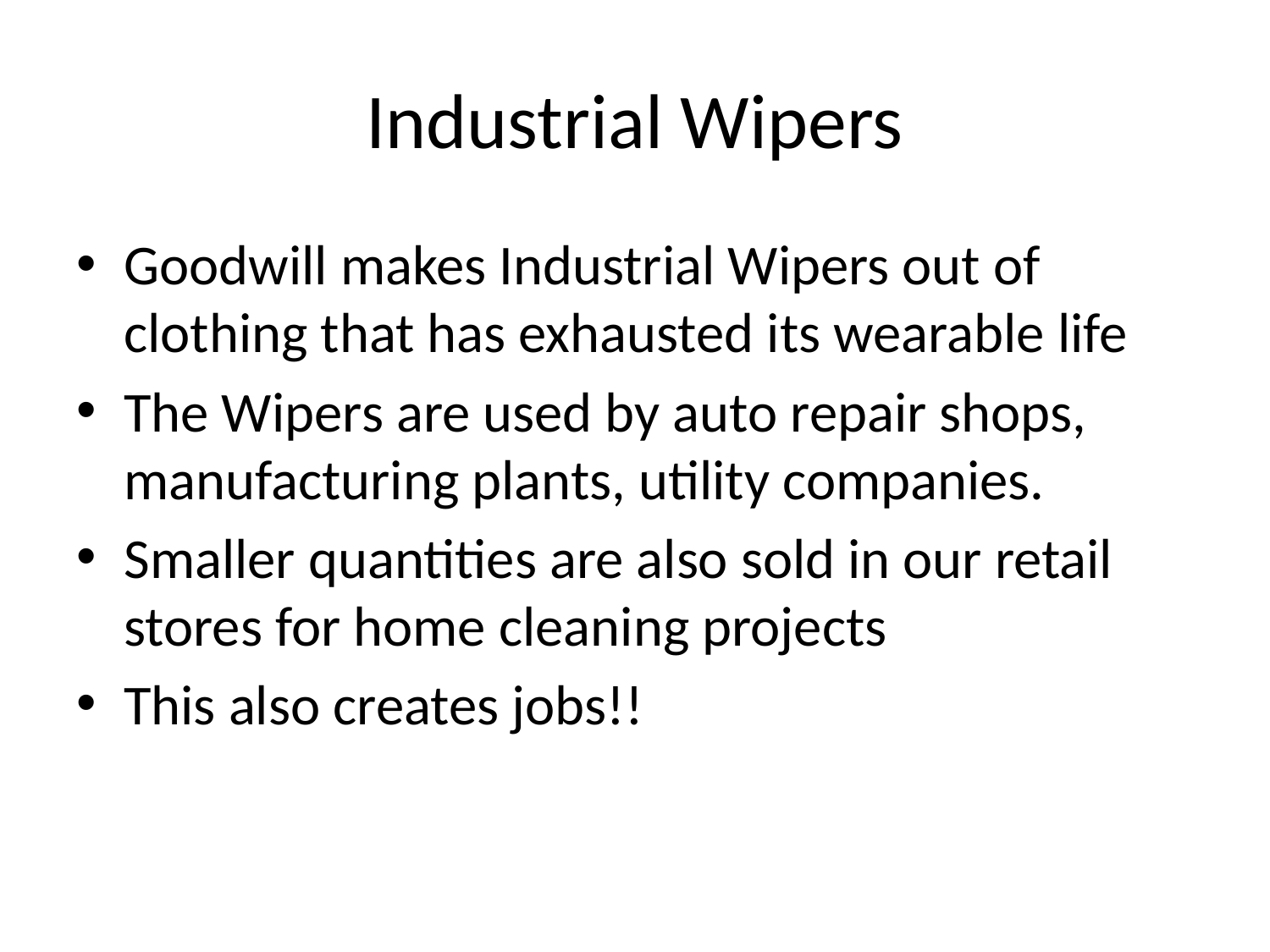

# Industrial Wipers
Goodwill makes Industrial Wipers out of clothing that has exhausted its wearable life
The Wipers are used by auto repair shops, manufacturing plants, utility companies.
Smaller quantities are also sold in our retail stores for home cleaning projects
This also creates jobs!!